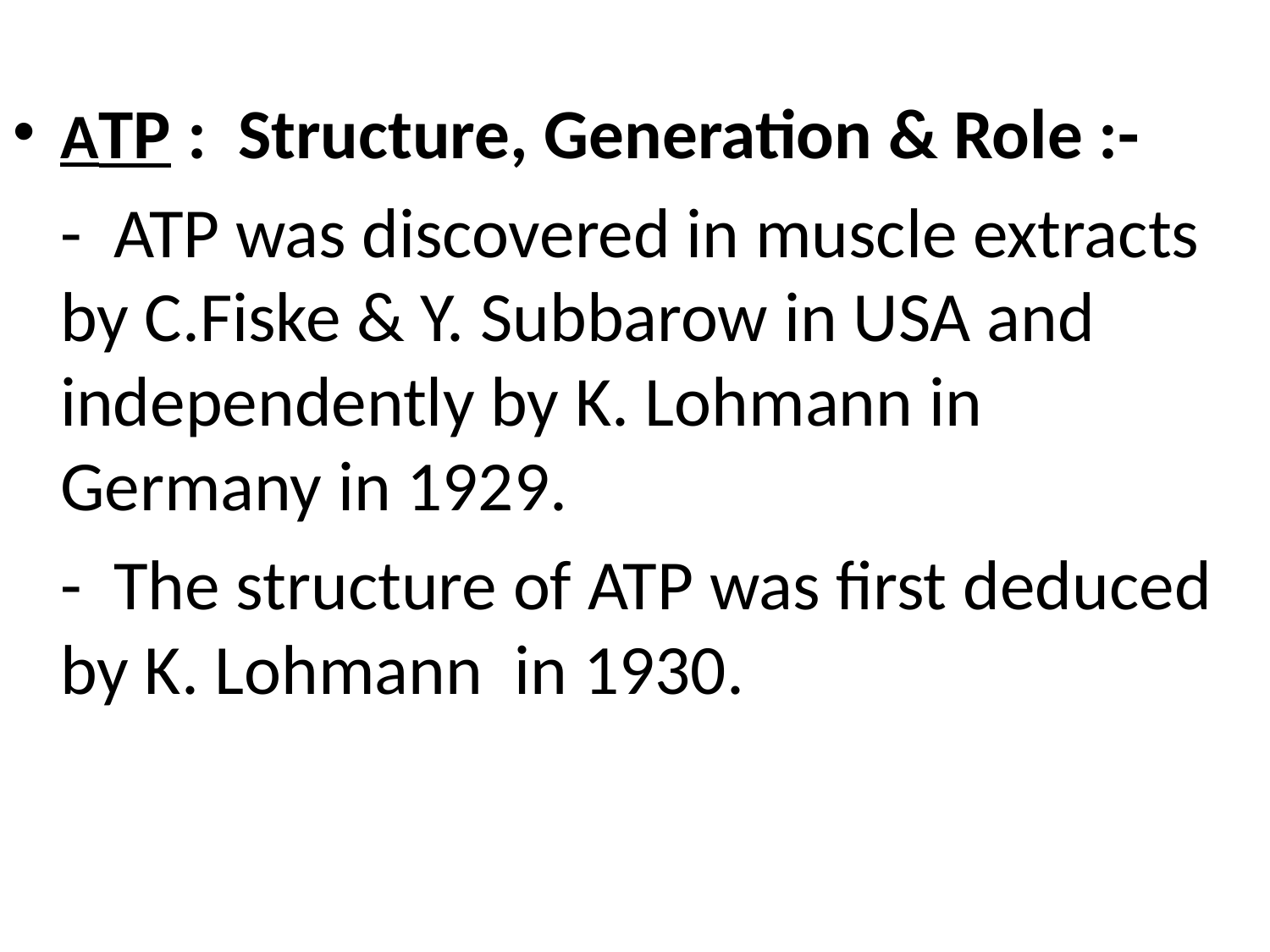

ATP :  Structure, Generation & Role :-
	-  ATP was discovered in muscle extracts by C.Fiske & Y. Subbarow in USA and independently by K. Lohmann in Germany in 1929.
	-  The structure of ATP was first deduced by K. Lohmann  in 1930.